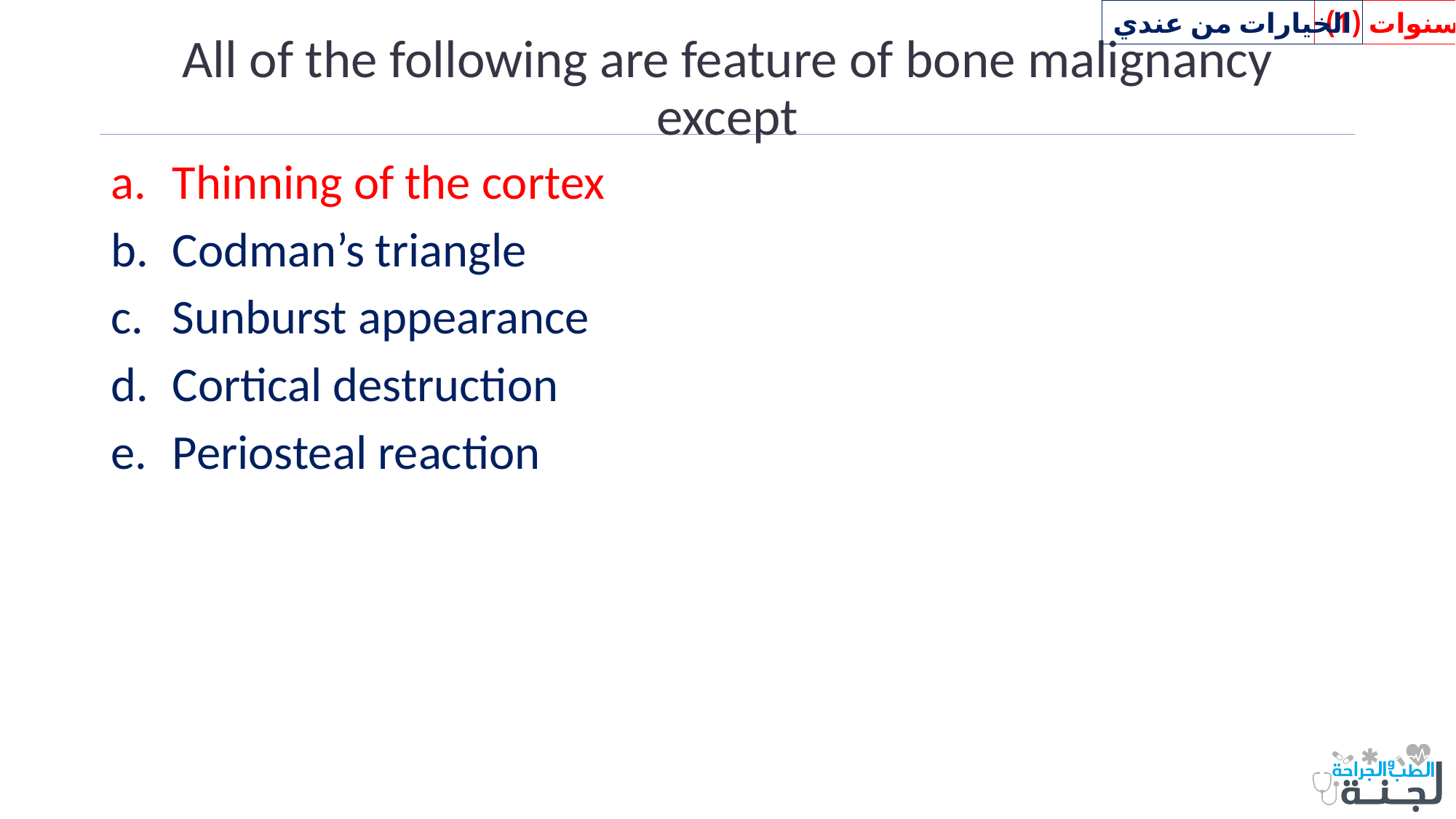

الخيارات من عندي
سنوات (1)
# All of the following are feature of bone malignancy except
Thinning of the cortex
Codman’s triangle
Sunburst appearance
Cortical destruction
Periosteal reaction